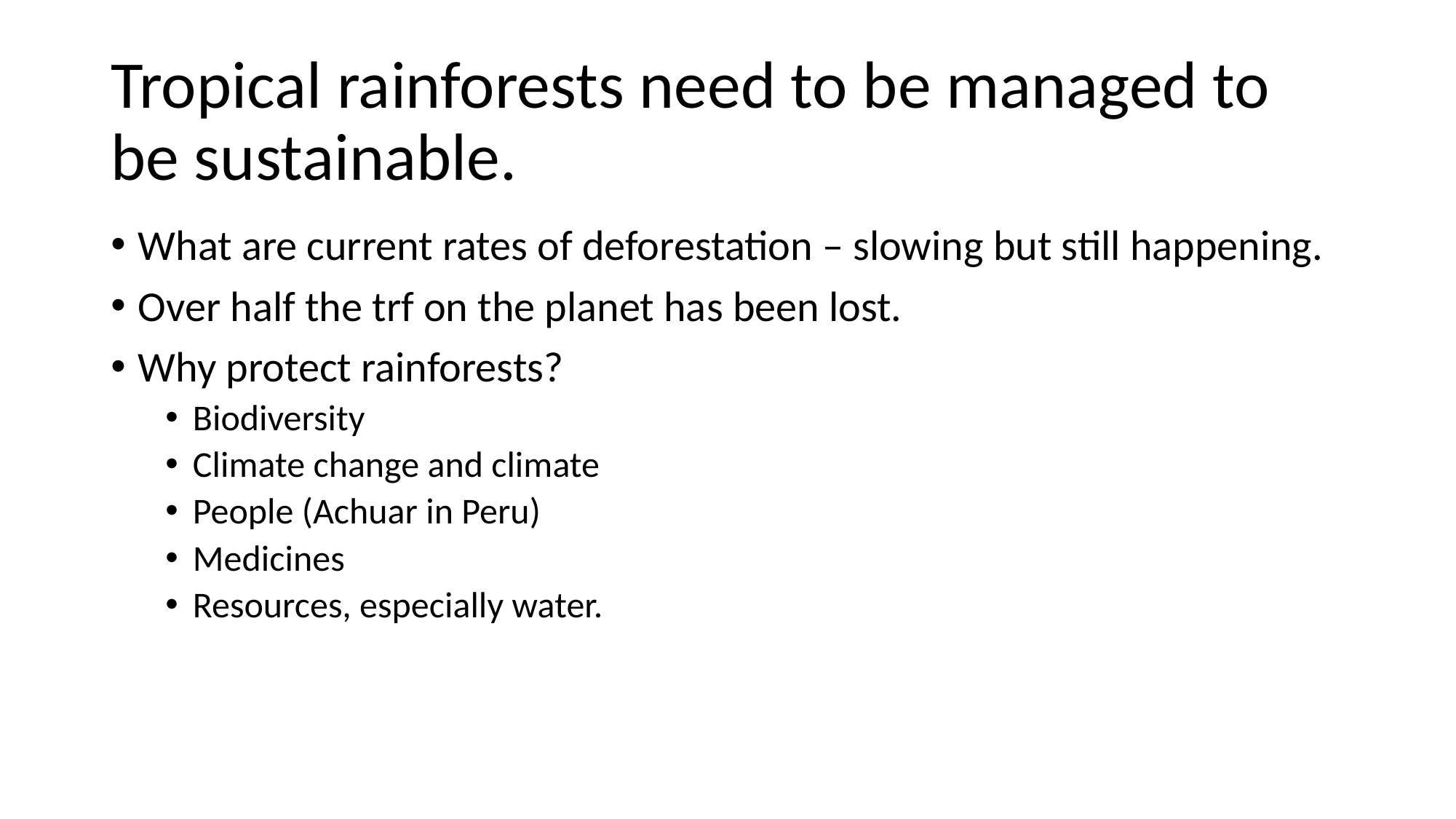

# Tropical rainforests need to be managed to be sustainable.
What are current rates of deforestation – slowing but still happening.
Over half the trf on the planet has been lost.
Why protect rainforests?
Biodiversity
Climate change and climate
People (Achuar in Peru)
Medicines
Resources, especially water.